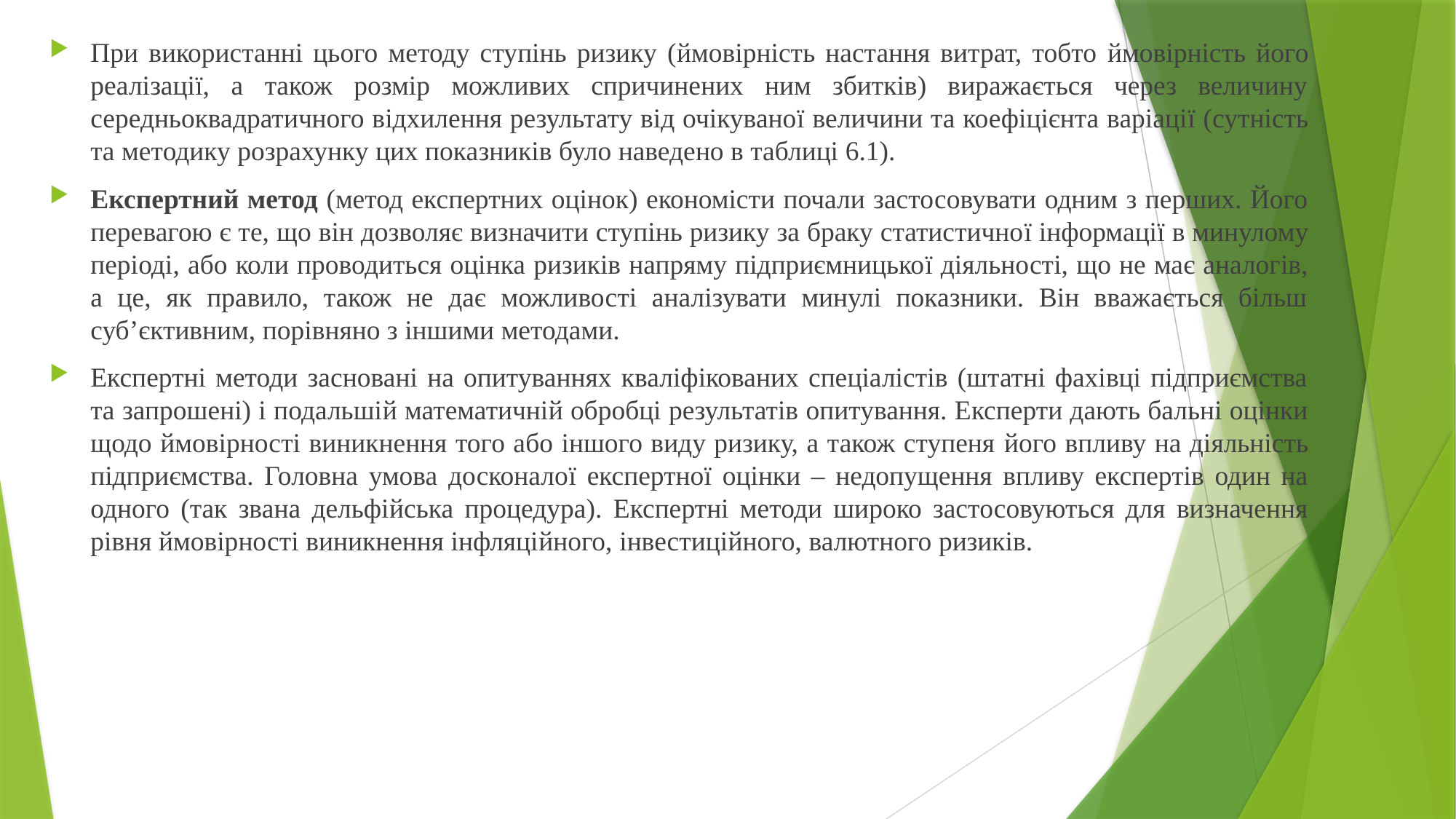

При використанні цього методу ступінь ризику (ймовірність настання витрат, тобто ймовірність його реалізації, а також розмір можливих спричинених ним збитків) виражається через величину середньоквадратичного відхилення результату від очікуваної величини та коефіцієнта варіації (сутність та методику розрахунку цих показників було наведено в таблиці 6.1).
Експертний метод (метод експертних оцінок) економісти почали застосовувати одним з перших. Його перевагою є те, що він дозволяє визначити ступінь ризику за браку статистичної інформації в минулому періоді, або коли проводиться оцінка ризиків напряму підприємницької діяльності, що не має аналогів, а це, як правило, також не дає можливості аналізувати минулі показники. Він вважається більш суб’єктивним, порівняно з іншими методами.
Експертні методи засновані на опитуваннях кваліфікованих спеціалістів (штатні фахівці підприємства та запрошені) і подальшій математичній обробці результатів опитування. Експерти дають бальні оцінки щодо ймовірності виникнення того або іншого виду ризику, а також ступеня його впливу на діяльність підприємства. Головна умова досконалої експертної оцінки – недопущення впливу експертів один на одного (так звана дельфійська процедура). Експертні методи широко застосовуються для визначення рівня ймовірності виникнення інфляційного, інвестиційного, валютного ризиків.